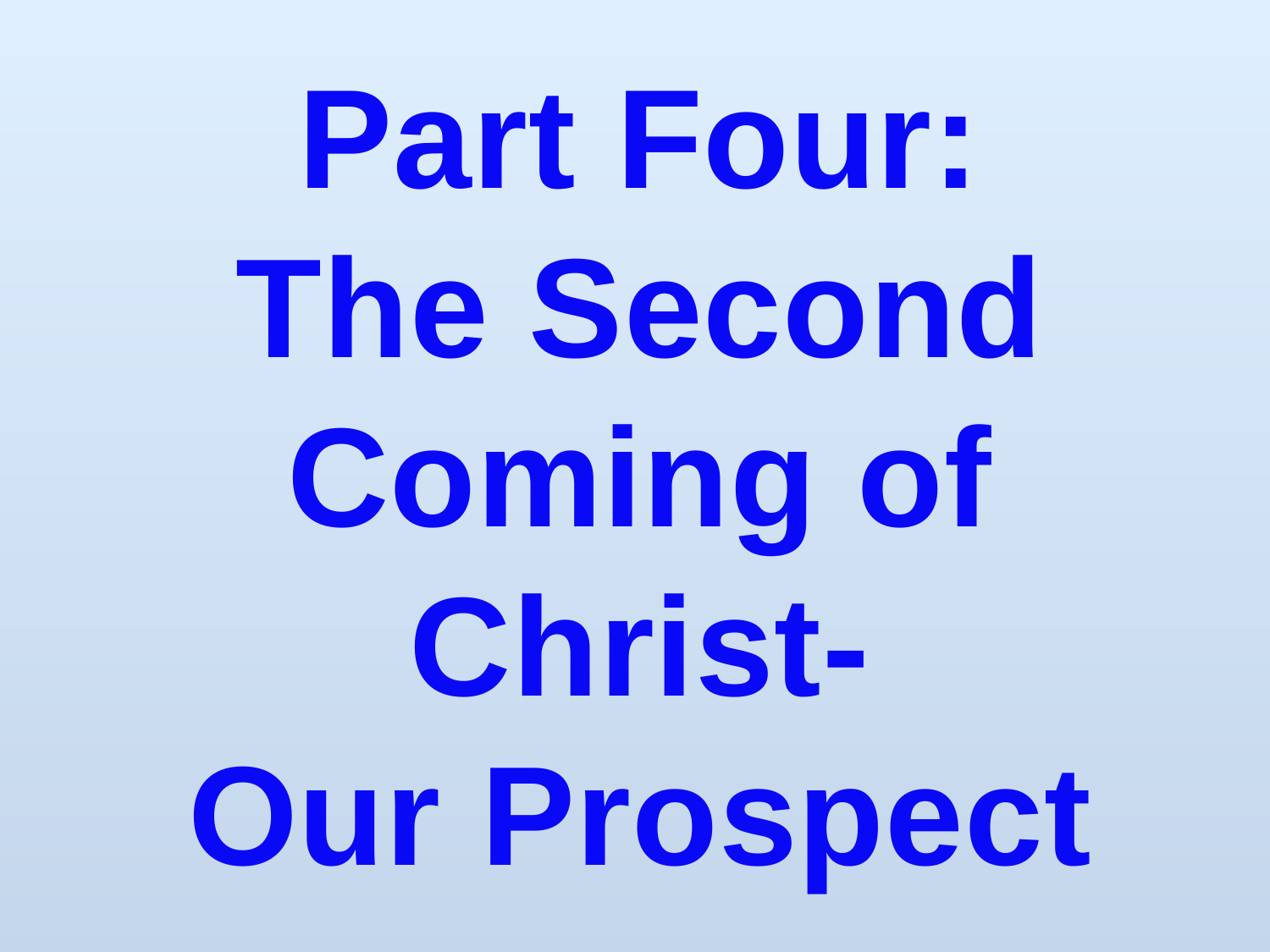

# Part Four: The Second Coming of Christ- Our Prospect